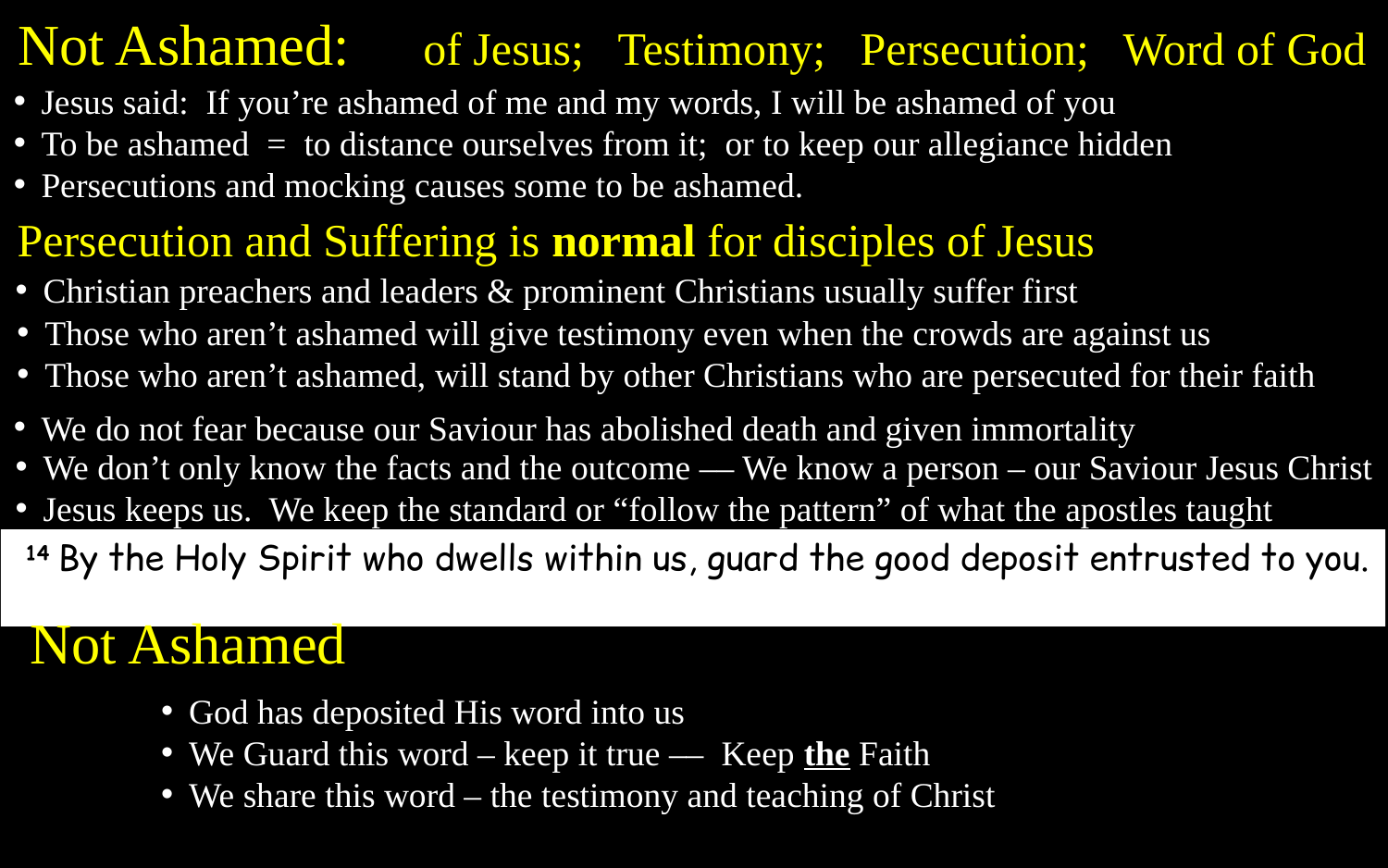

Not Ashamed:     of Jesus;   Testimony;   Persecution;   Word of God
Jesus said:  If you’re ashamed of me and my words, I will be ashamed of you
To be ashamed  =  to distance ourselves from it;  or to keep our allegiance hidden
Persecutions and mocking causes some to be ashamed.
Persecution and Suffering is normal for disciples of Jesus
Christian preachers and leaders & prominent Christians usually suffer first
Those who aren’t ashamed will give testimony even when the crowds are against us
Those who aren’t ashamed, will stand by other Christians who are persecuted for their faith
We do not fear because our Saviour has abolished death and given immortality
We don’t only know the facts and the outcome –– We know a person – our Saviour Jesus Christ
Jesus keeps us.  We keep the standard or “follow the pattern” of what the apostles taught
 14 By the Holy Spirit who dwells within us, guard the good deposit entrusted to you.
Not Ashamed
God has deposited His word into us
We Guard this word – keep it true ––  Keep the Faith
We share this word – the testimony and teaching of Christ